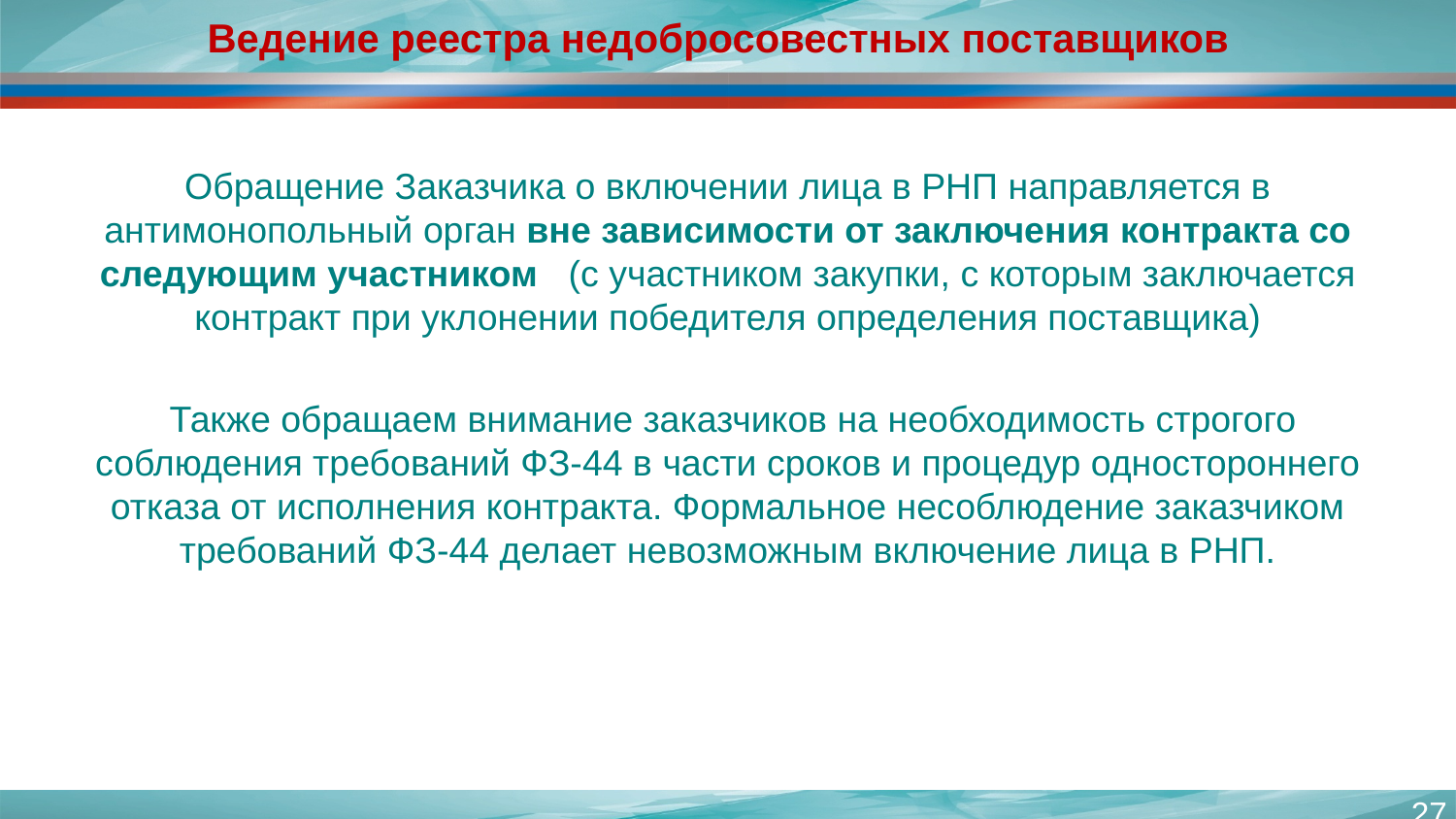

# Ведение реестра недобросовестных поставщиков

Обращение Заказчика о включении лица в РНП направляется в антимонопольный орган вне зависимости от заключения контракта со следующим участником   (с участником закупки, с которым заключается контракт при уклонении победителя определения поставщика)

 Также обращаем внимание заказчиков на необходимость строгого соблюдения требований ФЗ-44 в части сроков и процедур одностороннего отказа от исполнения контракта. Формальное несоблюдение заказчиком требований ФЗ-44 делает невозможным включение лица в РНП.
27